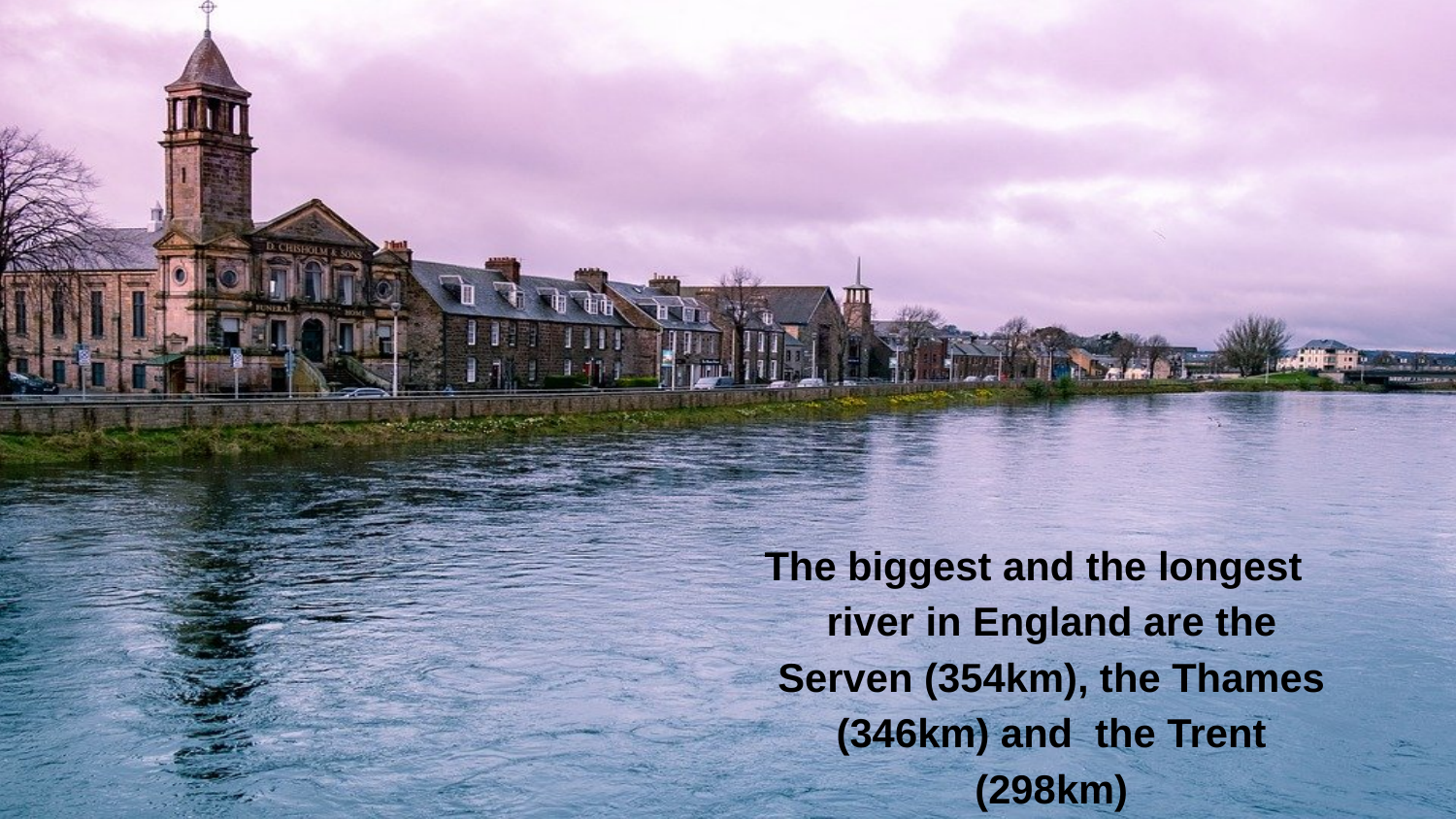

# The biggest and the longest river in England are the Serven (354km), the Thames (346km) and  the Trent (298km)